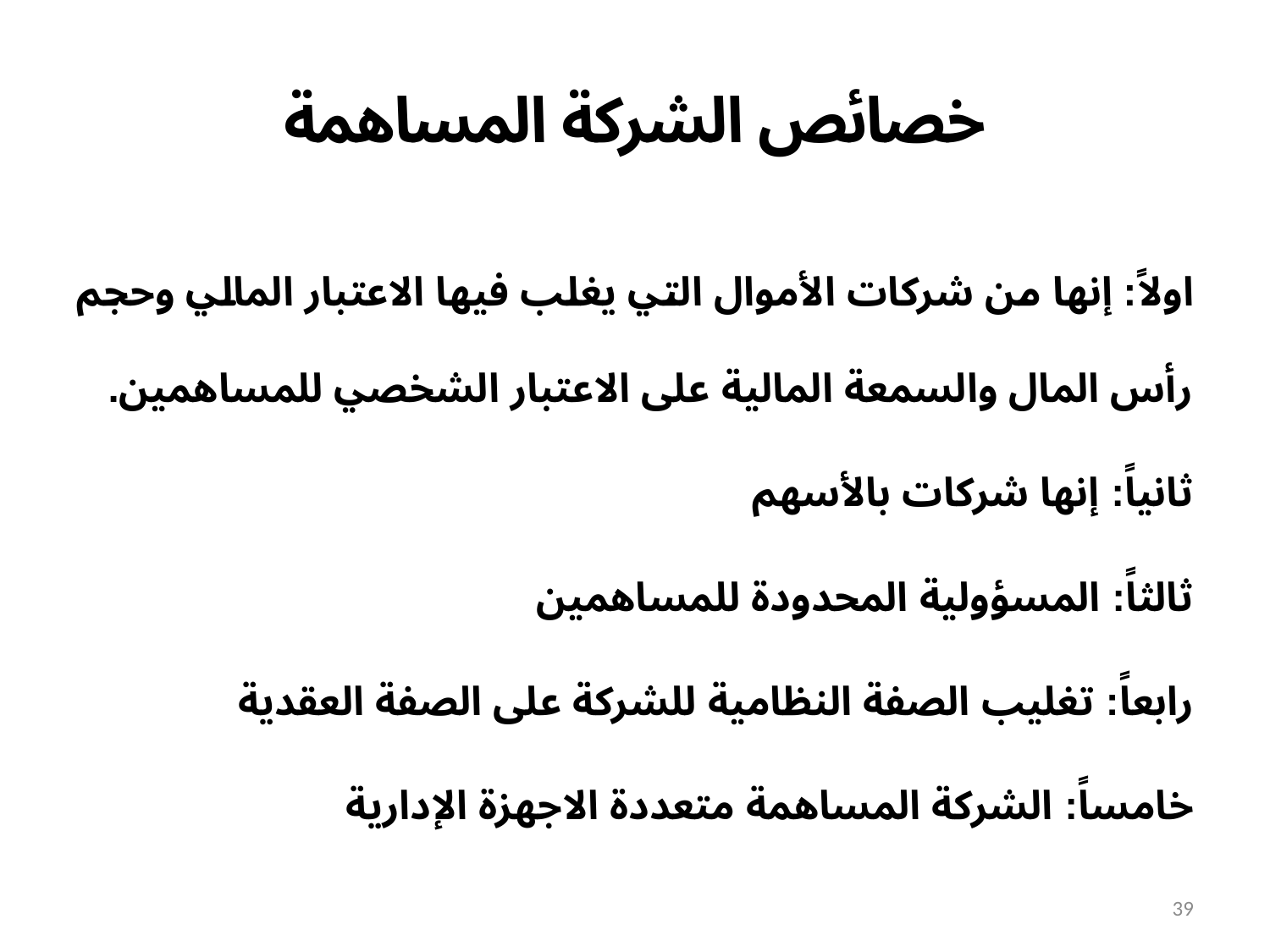

# خصائص الشركة المساهمة
اولاً: إنها من شركات الأموال التي يغلب فيها الاعتبار المالي وحجم رأس المال والسمعة المالية على الاعتبار الشخصي للمساهمين.
ثانياً: إنها شركات بالأسهم
ثالثاً: المسؤولية المحدودة للمساهمين
رابعاً: تغليب الصفة النظامية للشركة على الصفة العقدية
خامساً: الشركة المساهمة متعددة الاجهزة الإدارية

39